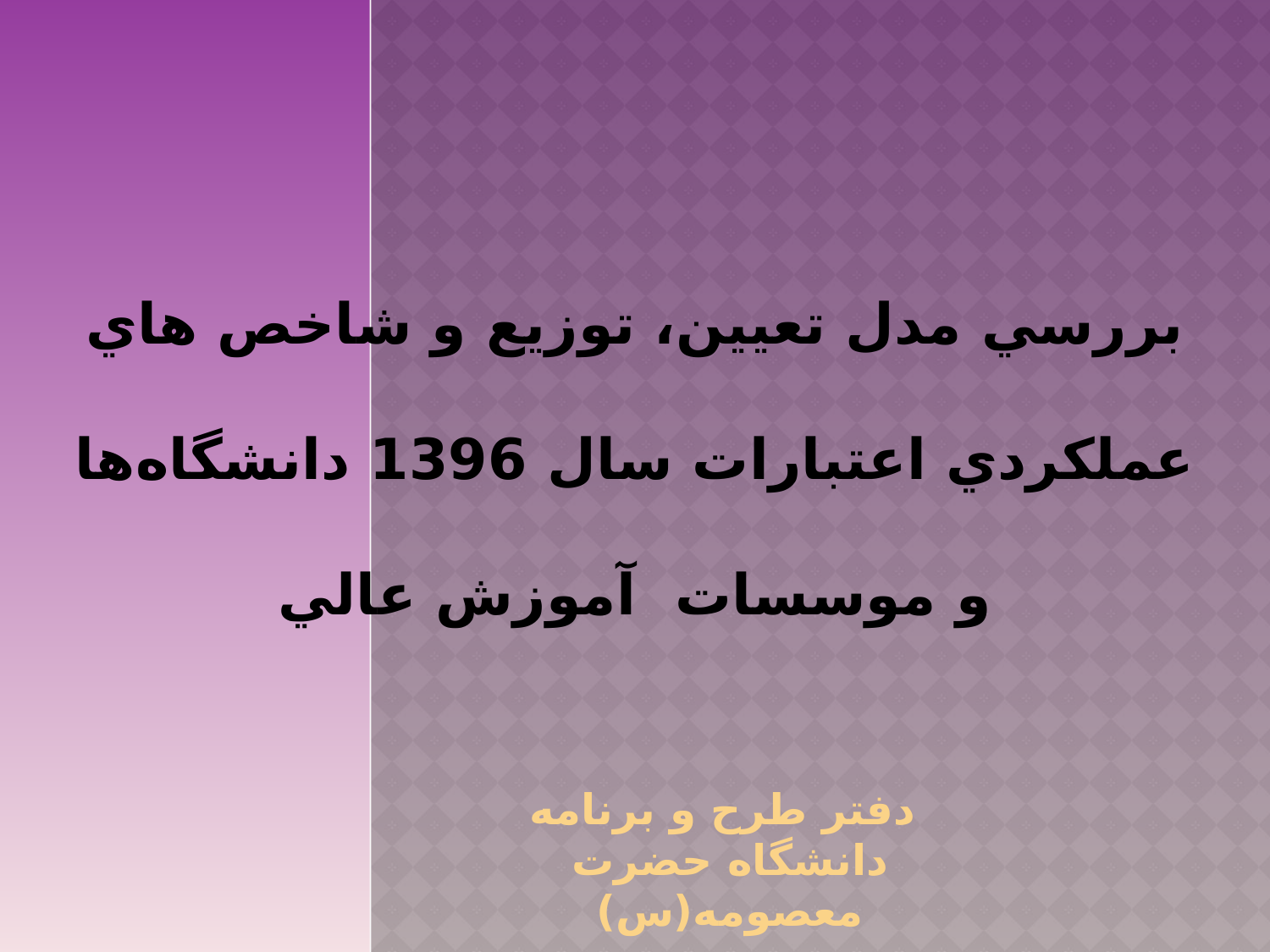

# بررسي مدل تعيين، توزيع و شاخص هاي عملكردي اعتبارات سال 1396 دانشگاه‌ها و موسسات  آموزش عالي
دفتر طرح و برنامه
دانشگاه حضرت معصومه(س)